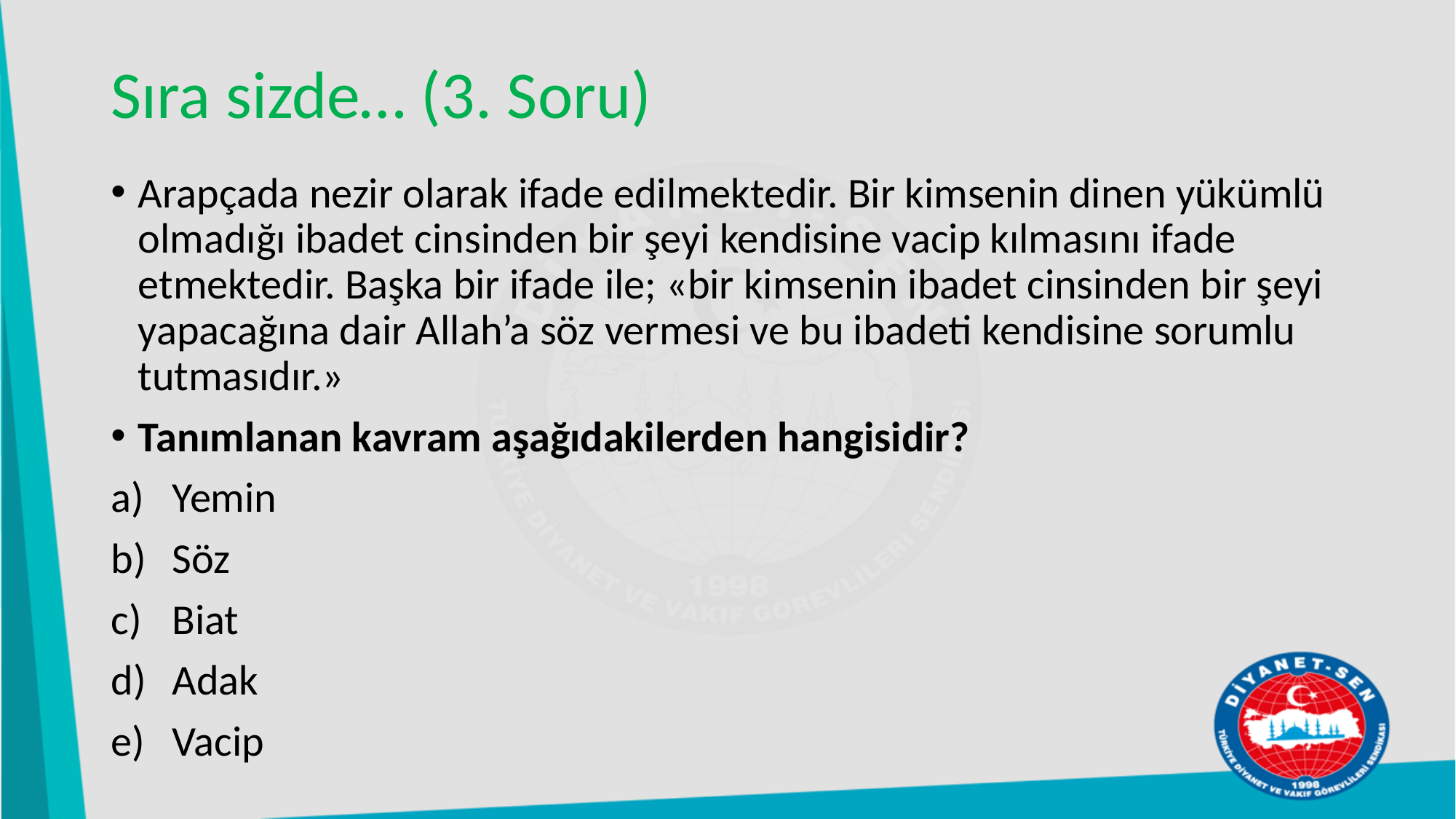

# Sıra sizde… (3. Soru)
Arapçada nezir olarak ifade edilmektedir. Bir kimsenin dinen yükümlü olmadığı ibadet cinsinden bir şeyi kendisine vacip kılmasını ifade etmektedir. Başka bir ifade ile; «bir kimsenin ibadet cinsinden bir şeyi yapacağına dair Allah’a söz vermesi ve bu ibadeti kendisine sorumlu tutmasıdır.»
Tanımlanan kavram aşağıdakilerden hangisidir?
Yemin
Söz
Biat
Adak
Vacip